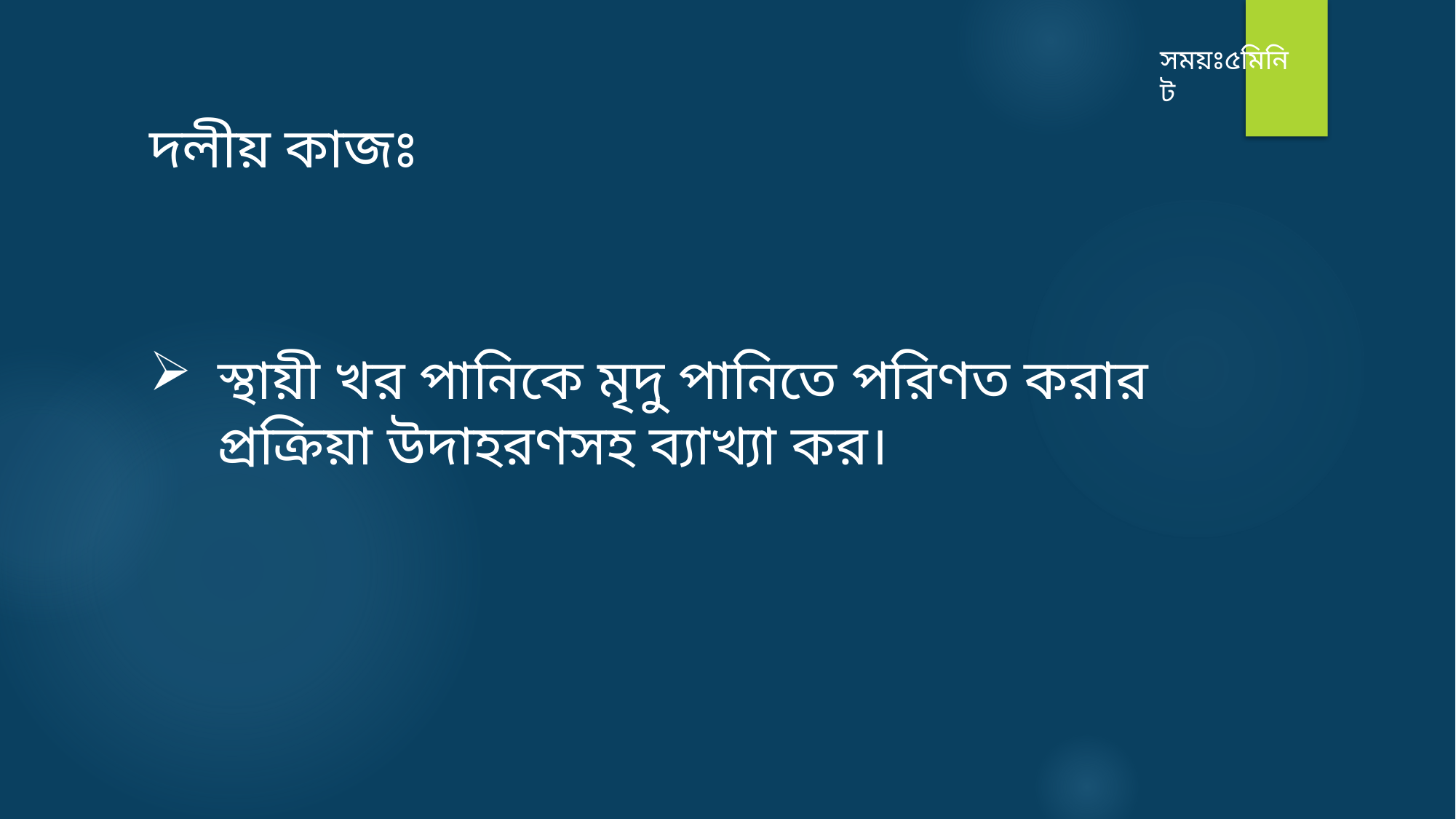

সময়ঃ৫মিনিট
দলীয় কাজঃ
স্থায়ী খর পানিকে মৃদু পানিতে পরিণত করার প্রক্রিয়া উদাহরণসহ ব্যাখ্যা কর।